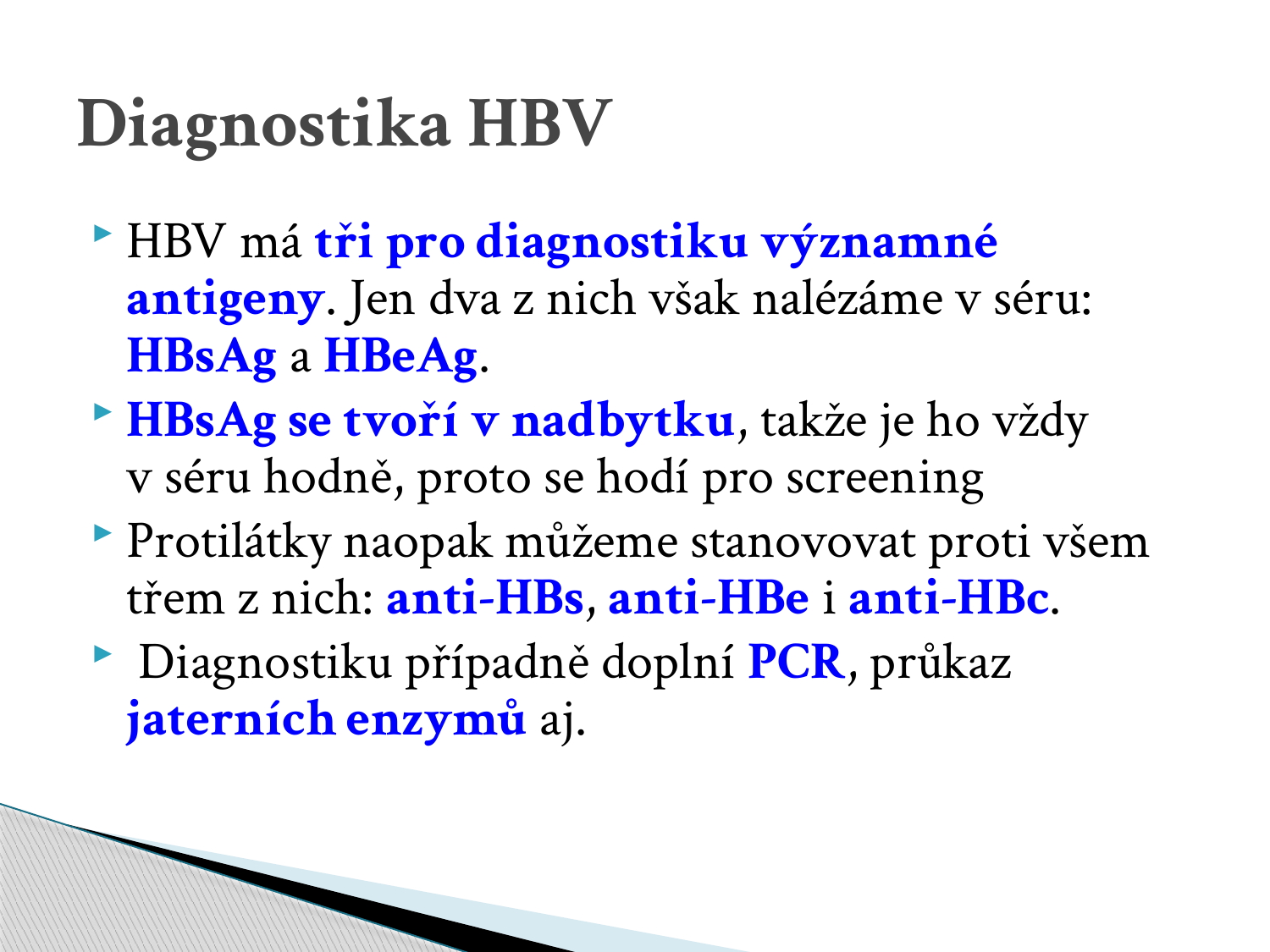

Diagnostika HBV
HBV má tři pro diagnostiku významné antigeny. Jen dva z nich však nalézáme v.séru: HBsAg a HBeAg.
HBsAg se tvoří v nadbytku, takže je ho vždy v.séru hodně, proto se hodí pro screening
Protilátky naopak můžeme stanovovat proti všem třem z nich: anti-HBs, anti-HBe i anti-HBc.
 Diagnostiku případně doplní PCR, průkaz jaterních enzymů aj.